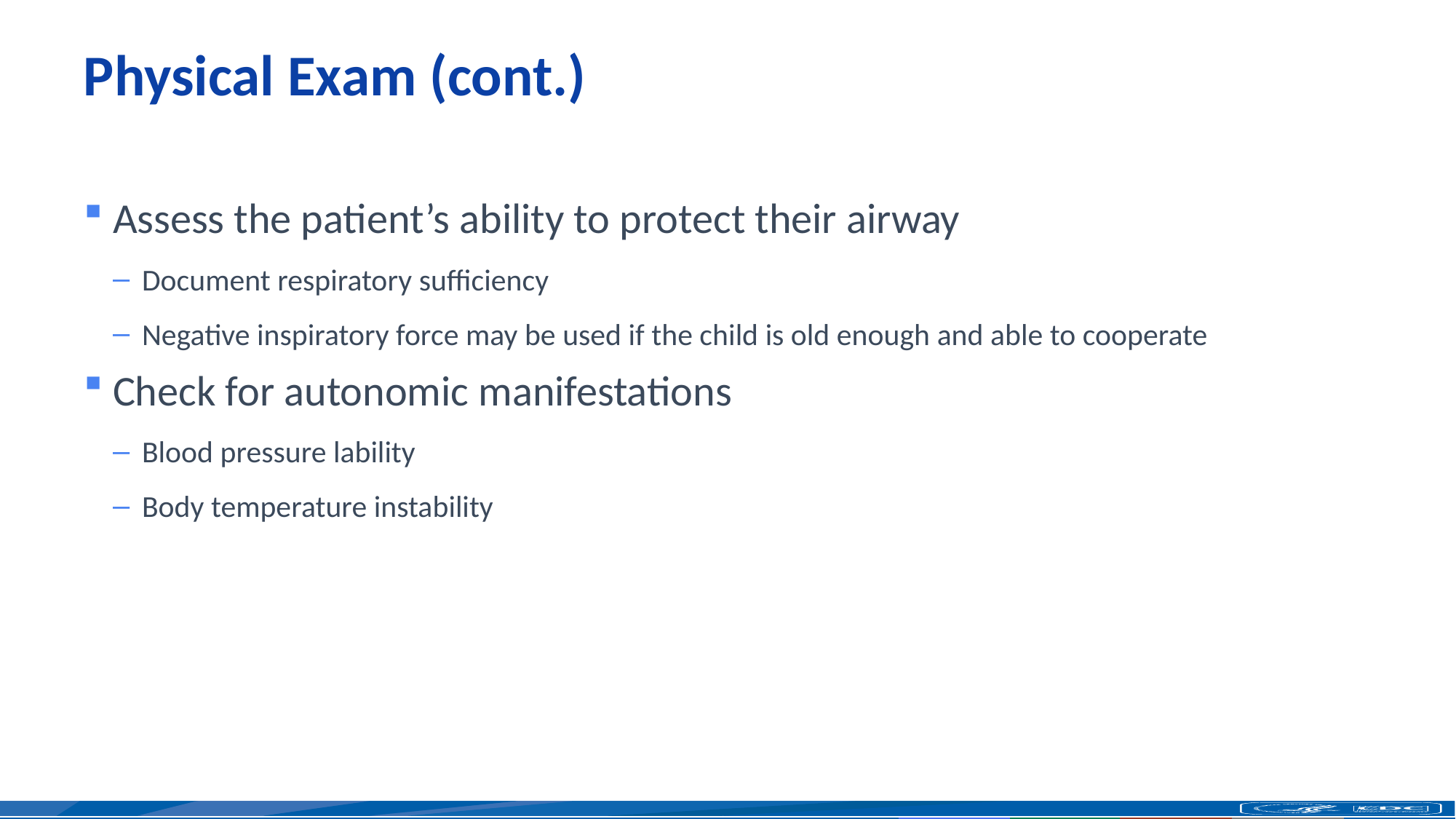

# Physical Exam (cont.)
Assess the patient’s ability to protect their airway
Document respiratory sufficiency
Negative inspiratory force may be used if the child is old enough and able to cooperate
Check for autonomic manifestations
Blood pressure lability
Body temperature instability